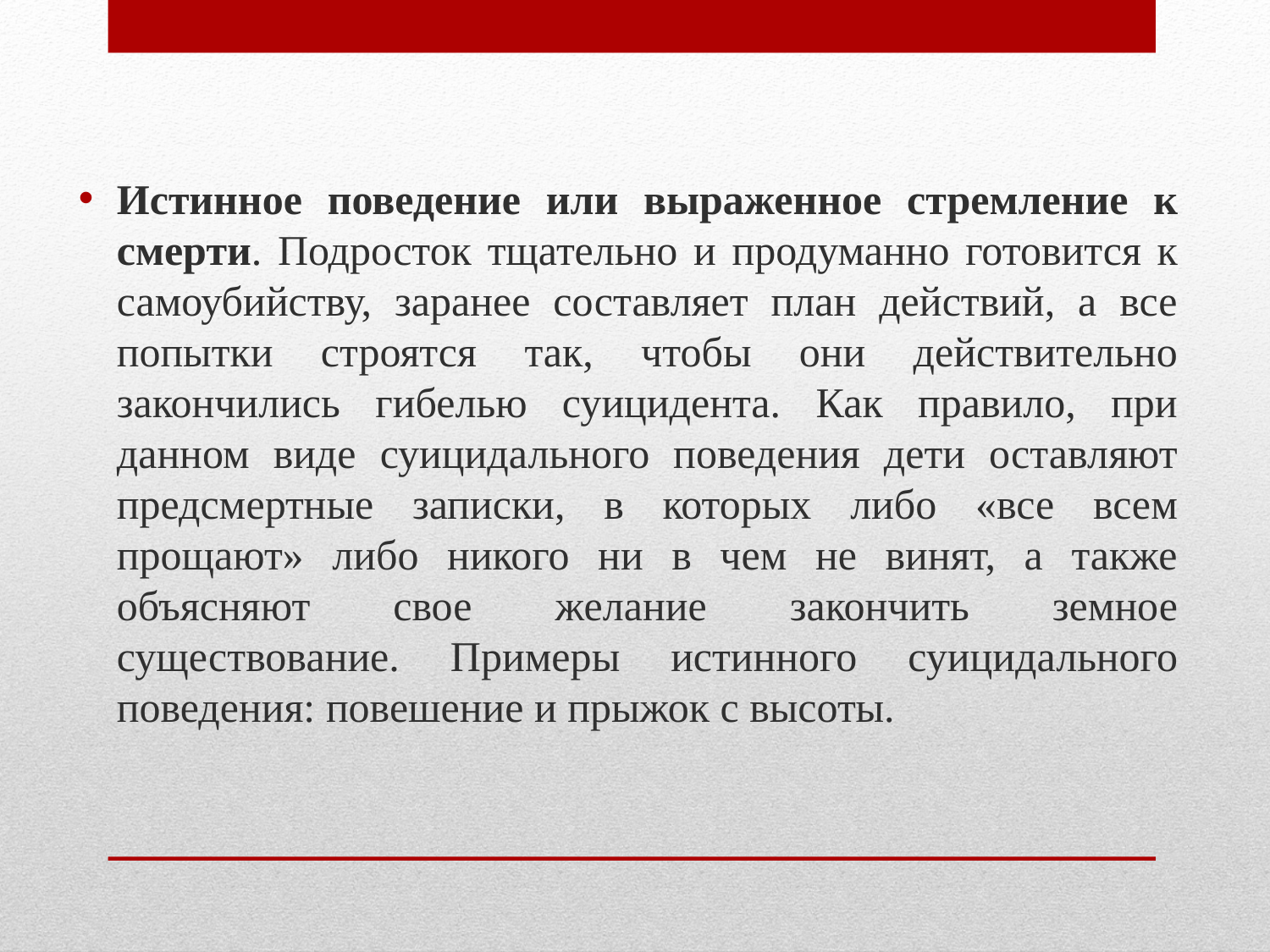

Истинное поведение или выраженное стремление к смерти. Подросток тщательно и продуманно готовится к самоубийству, заранее составляет план действий, а все попытки строятся так, чтобы они действительно закончились гибелью суицидента. Как правило, при данном виде суицидального поведения дети оставляют предсмертные записки, в которых либо «все всем прощают» либо никого ни в чем не винят, а также объясняют свое желание закончить земное существование. Примеры истинного суицидального поведения: повешение и прыжок с высоты.